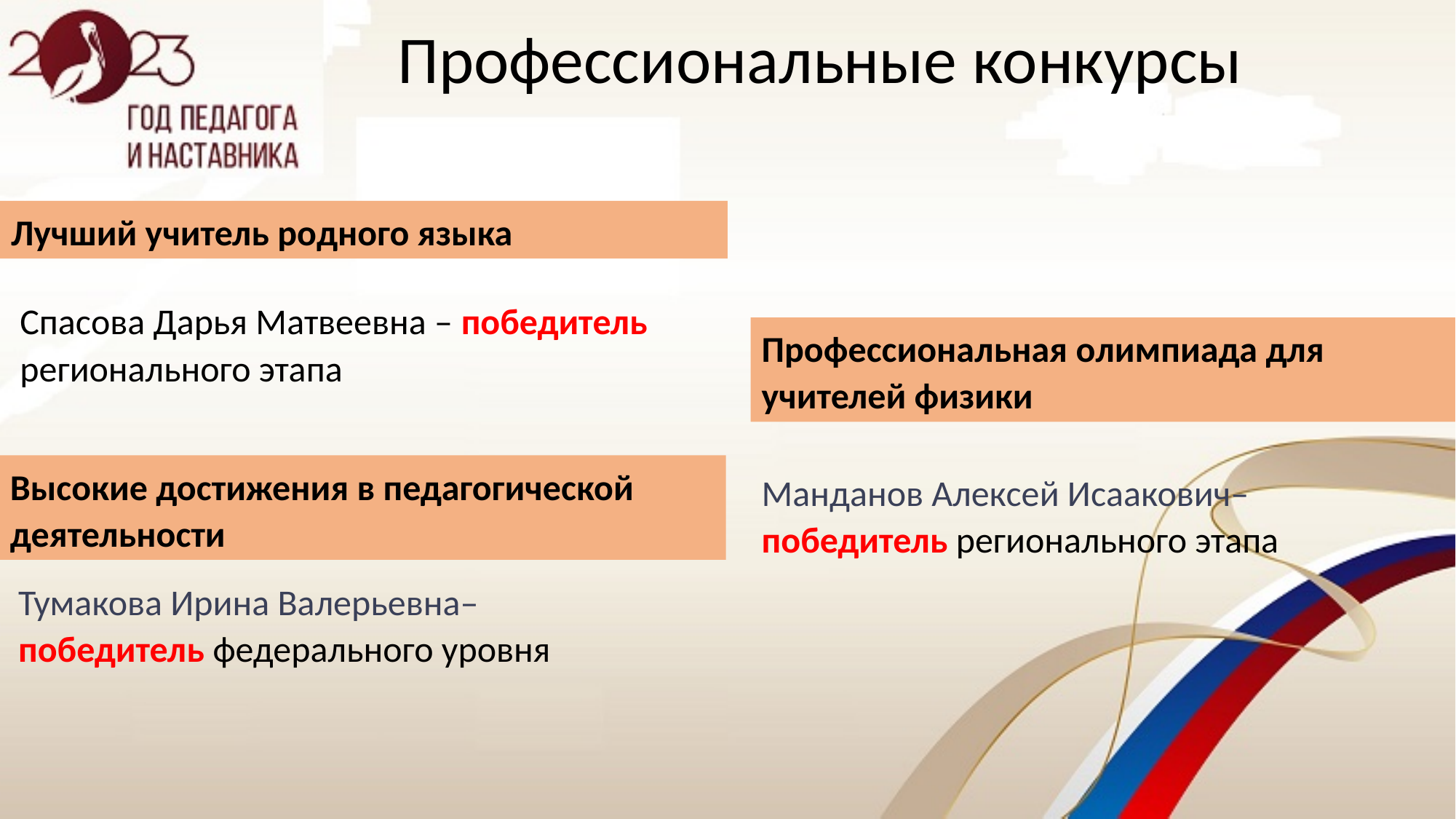

Профессиональные конкурсы
Лучший учитель родного языка
Спасова Дарья Матвеевна – победитель регионального этапа

Профессиональная олимпиада для учителей физики
Высокие достижения в педагогической деятельности
Манданов Алексей Исаакович– победитель регионального этапа

Тумакова Ирина Валерьевна– победитель федерального уровня